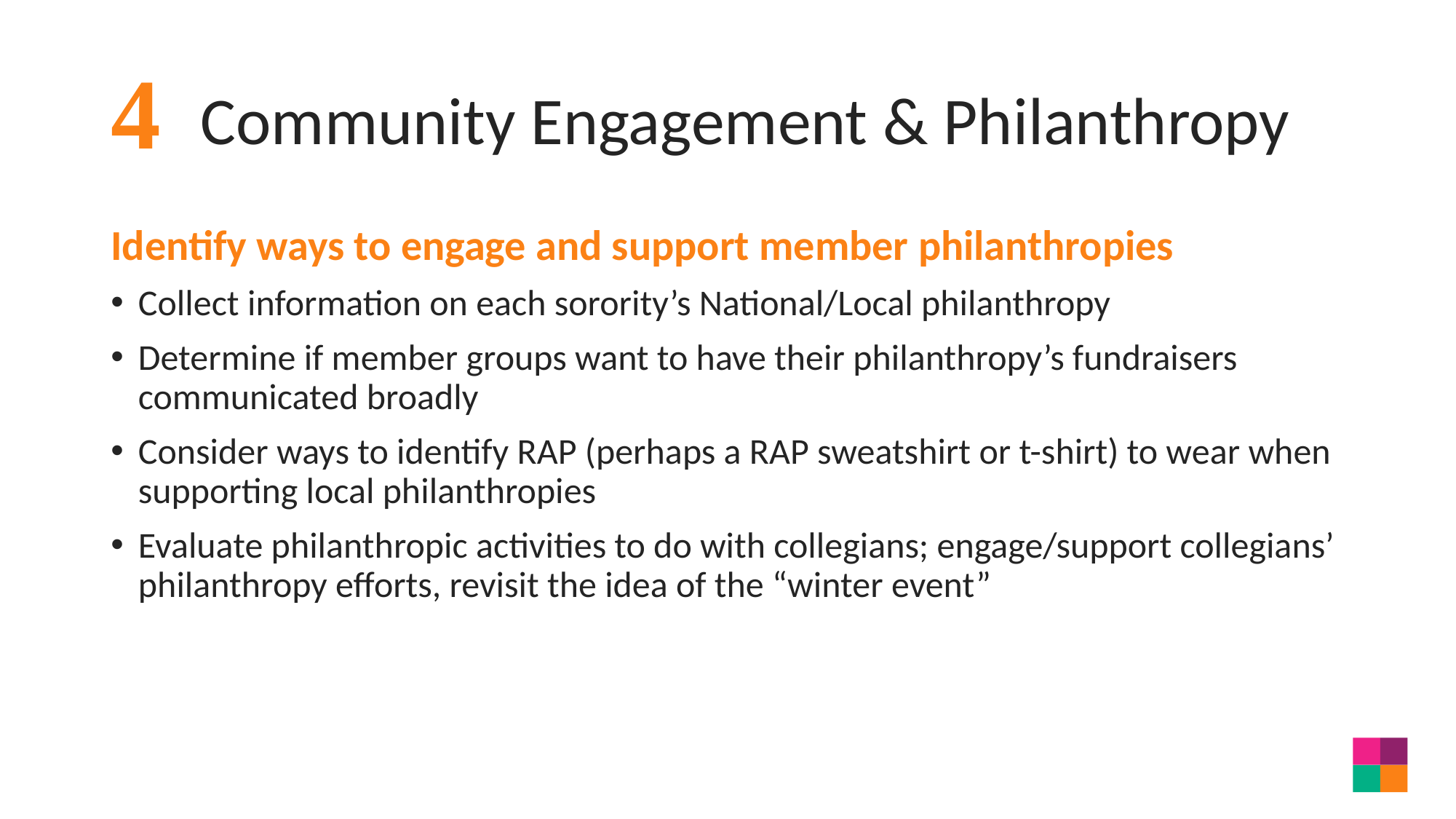

4
# Community Engagement & Philanthropy
Identify ways to engage and support member philanthropies
Collect information on each sorority’s National/Local philanthropy
Determine if member groups want to have their philanthropy’s fundraisers communicated broadly
Consider ways to identify RAP (perhaps a RAP sweatshirt or t-shirt) to wear when supporting local philanthropies
Evaluate philanthropic activities to do with collegians; engage/support collegians’ philanthropy efforts, revisit the idea of the “winter event”